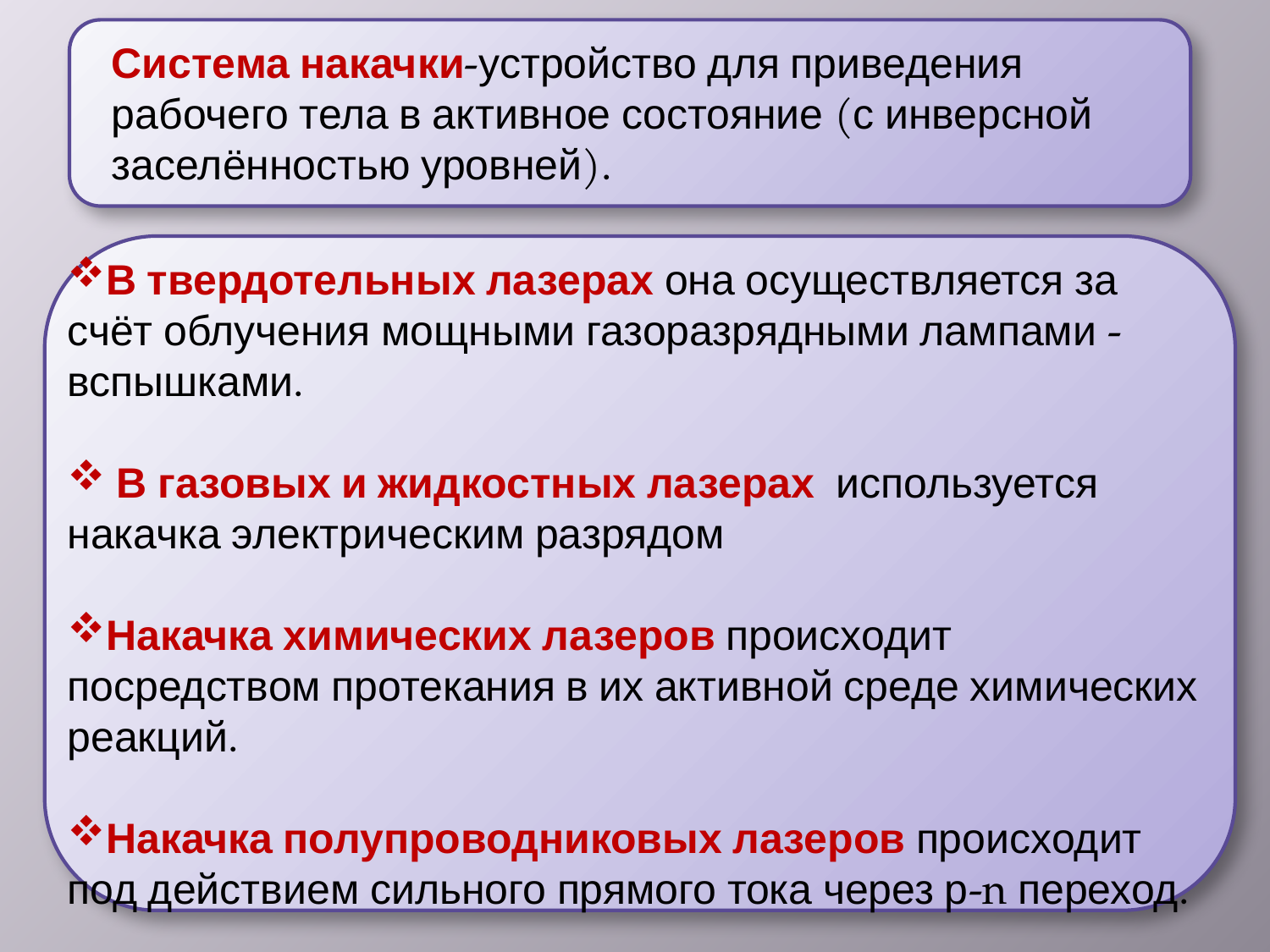

Система накачки-устройство для приведения рабочего тела в активное состояние (с инверсной заселённостью уровней).

В твердотельных лазерах она осуществляется за счёт облучения мощными газоразрядными лампами -вспышками.

 В газовых и жидкостных лазерах  используется накачка электрическим разрядом

Накачка химических лазеров происходит посредством протекания в их активной среде химических реакций.

Накачка полупроводниковых лазеров происходит под действием сильного прямого тока через р-n переход.